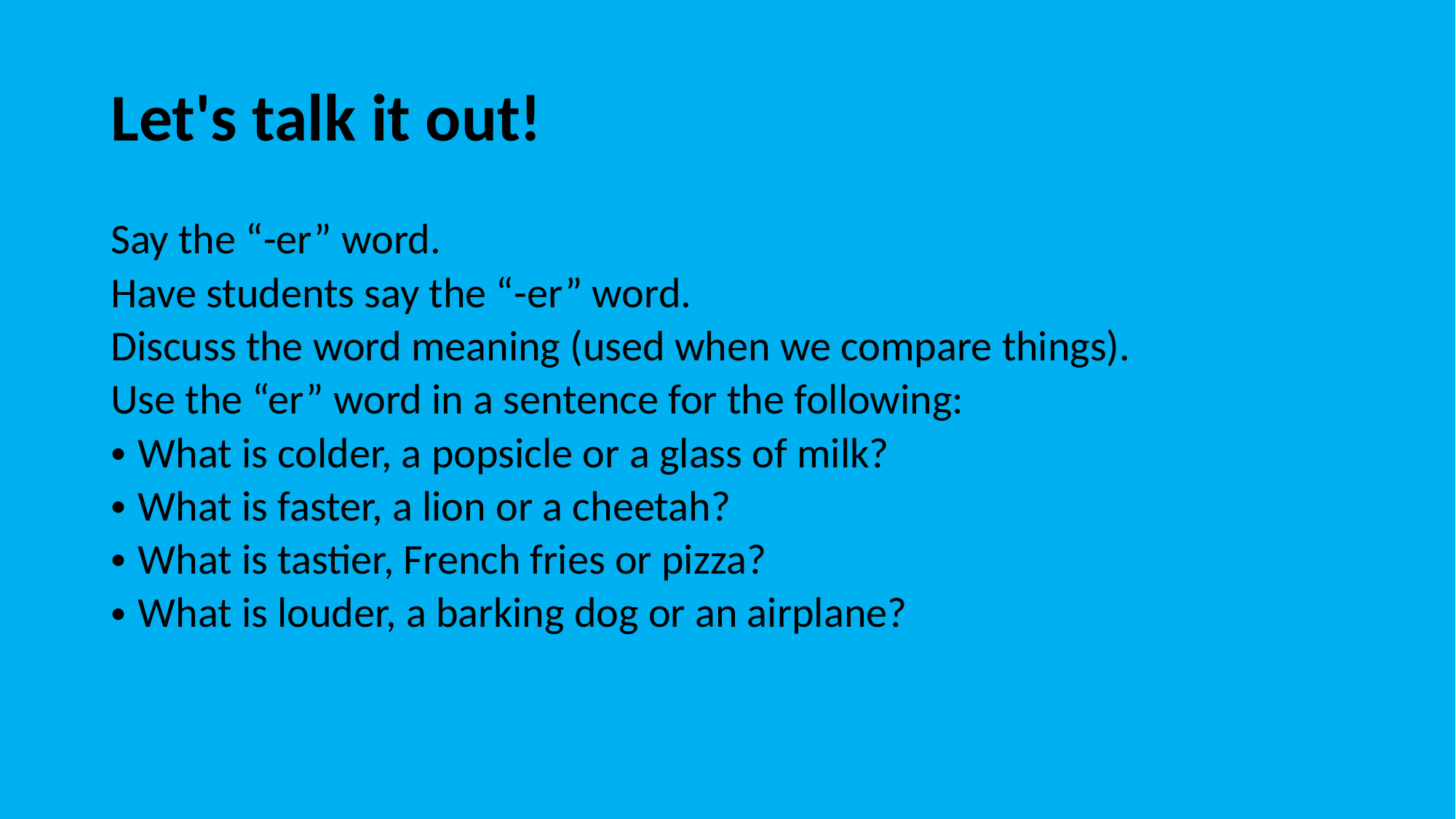

# Let's talk it out!
Say the “-er” word.
Have students say the “-er” word.
Discuss the word meaning (used when we compare things).
Use the “er” word in a sentence for the following:
What is colder, a popsicle or a glass of milk?
What is faster, a lion or a cheetah?
What is tastier, French fries or pizza?
What is louder, a barking dog or an airplane?